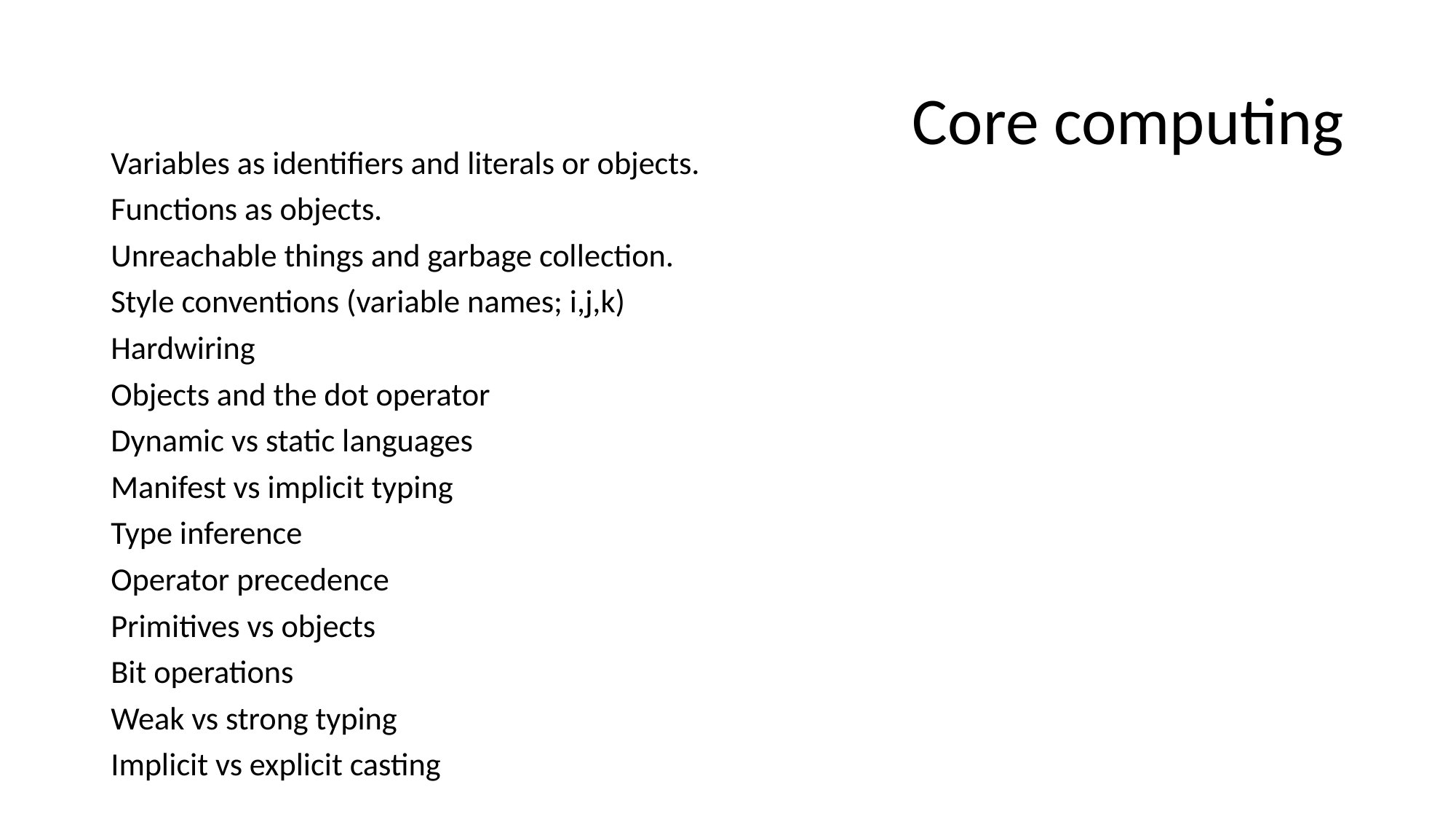

# Core computing
Variables as identifiers and literals or objects.
Functions as objects.
Unreachable things and garbage collection.
Style conventions (variable names; i,j,k)
Hardwiring
Objects and the dot operator
Dynamic vs static languages
Manifest vs implicit typing
Type inference
Operator precedence
Primitives vs objects
Bit operations
Weak vs strong typing
Implicit vs explicit casting